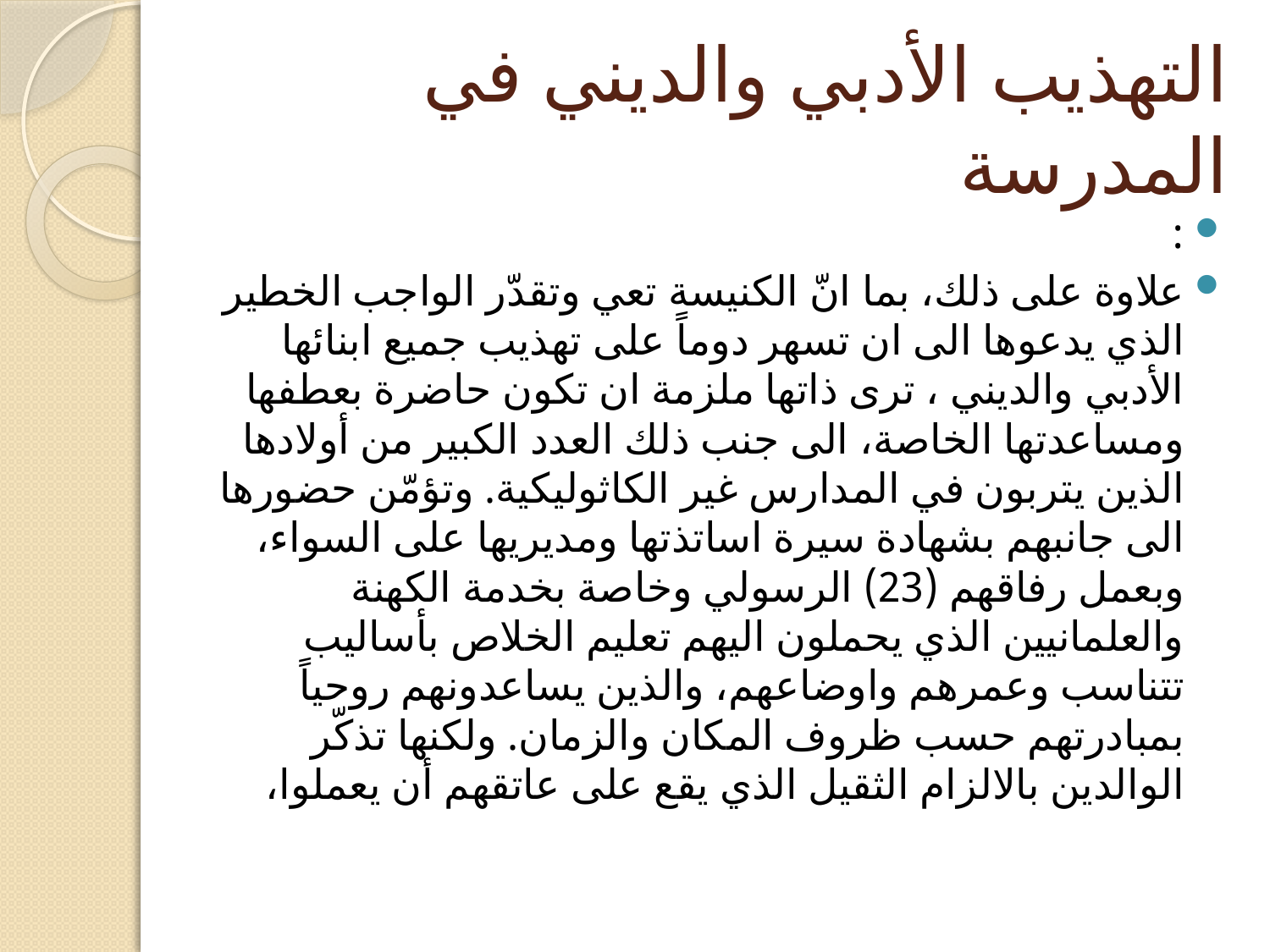

# التهذيب الأدبي والديني في المدرسة
:
علاوة على ذلك، بما انّ الكنيسة تعي وتقدّر الواجب الخطير الذي يدعوها الى ان تسهر دوماً على تهذيب جميع ابنائها الأدبي والديني ، ترى ذاتها ملزمة ان تكون حاضرة بعطفها ومساعدتها الخاصة، الى جنب ذلك العدد الكبير من أولادها الذين يتربون في المدارس غير الكاثوليكية. وتؤمّن حضورها الى جانبهم بشهادة سيرة اساتذتها ومديريها على السواء، وبعمل رفاقهم (23) الرسولي وخاصة بخدمة الكهنة والعلمانيين الذي يحملون اليهم تعليم الخلاص بأساليب تتناسب وعمرهم واوضاعهم، والذين يساعدونهم روحياً بمبادرتهم حسب ظروف المكان والزمان. ولكنها تذكّر الوالدين بالالزام الثقيل الذي يقع على عاتقهم أن يعملوا،